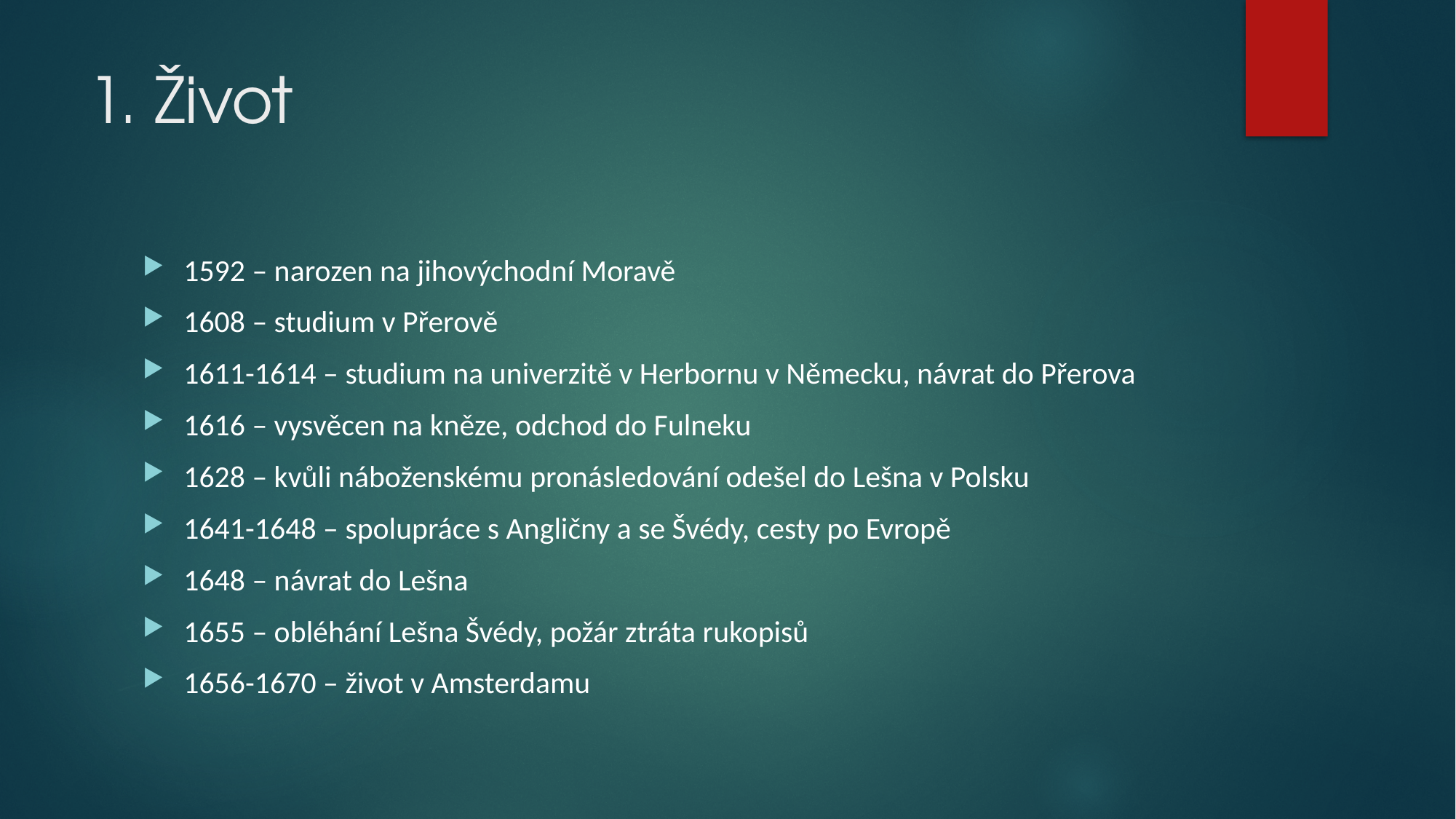

# 1. Život
1592 – narozen na jihovýchodní Moravě
1608 – studium v Přerově
1611-1614 – studium na univerzitě v Herbornu v Německu, návrat do Přerova
1616 – vysvěcen na kněze, odchod do Fulneku
1628 – kvůli náboženskému pronásledování odešel do Lešna v Polsku
1641-1648 – spolupráce s Angličny a se Švédy, cesty po Evropě
1648 – návrat do Lešna
1655 – obléhání Lešna Švédy, požár ztráta rukopisů
1656-1670 – život v Amsterdamu